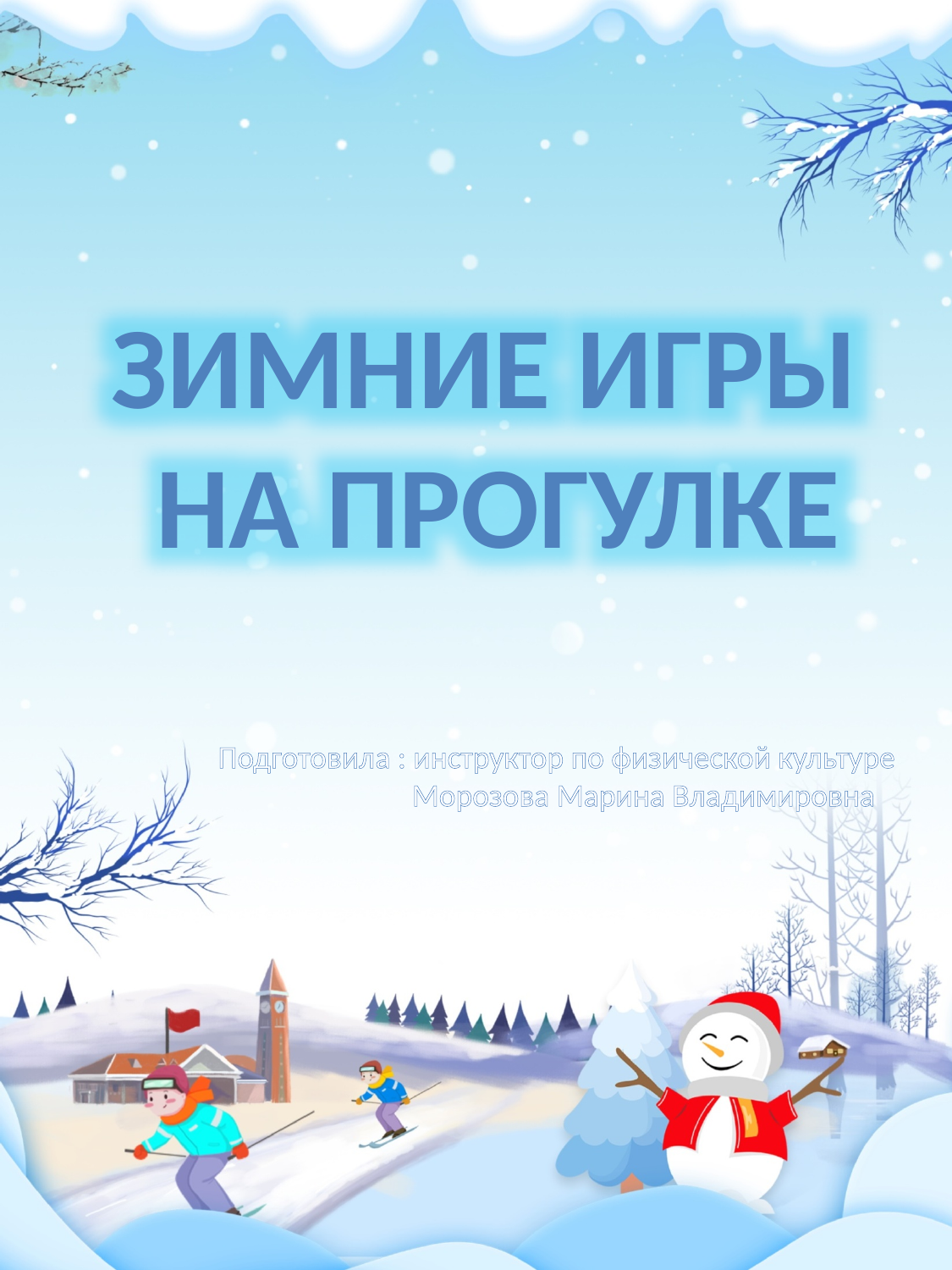

ЗИМНИЕ ИГРЫ
НА ПРОГУЛКЕ
Подготовила : инструктор по физической культуре
                           Морозова Марина Владимировна